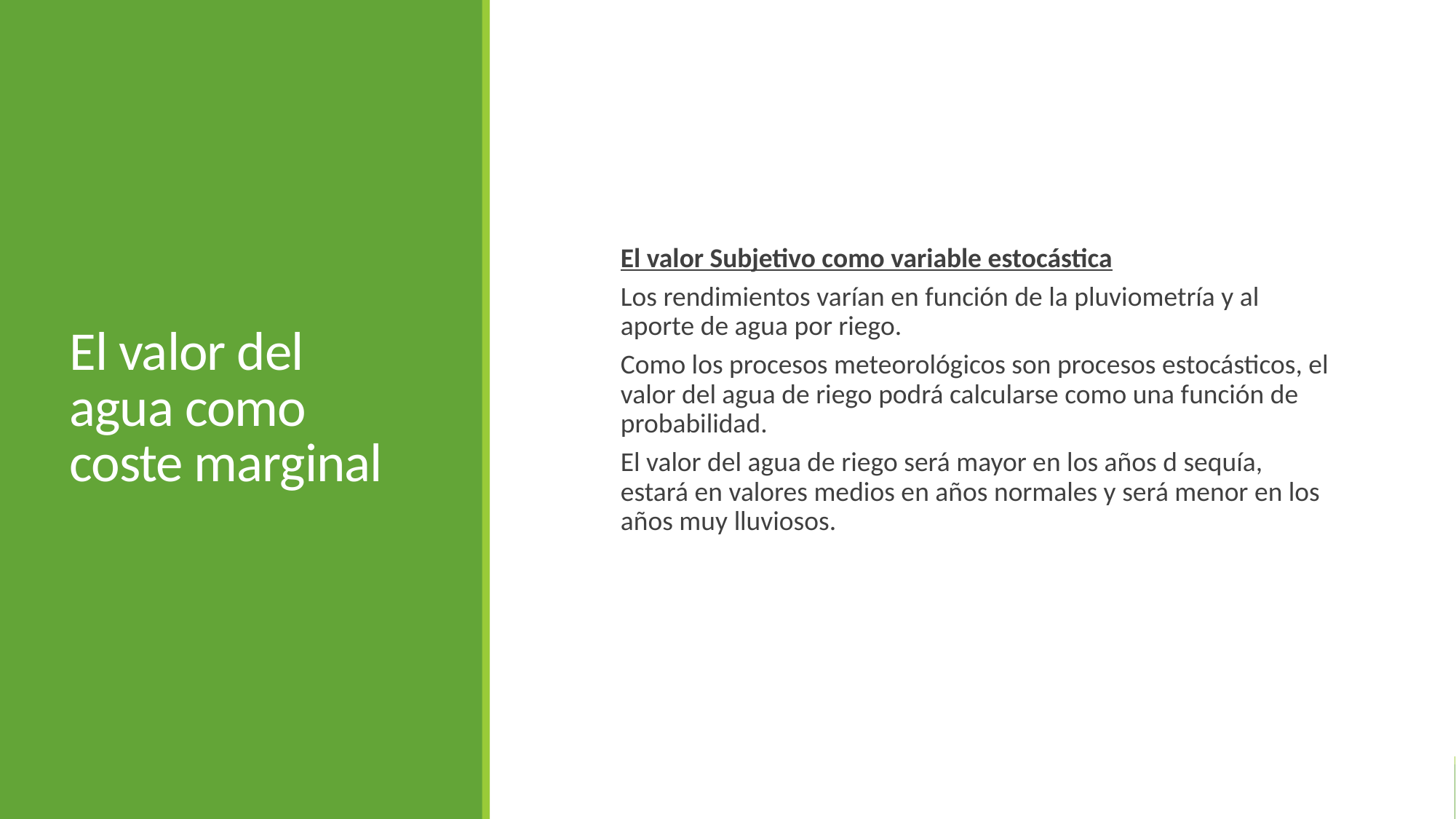

El valor del agua como coste marginal
El valor Subjetivo como variable estocástica
Los rendimientos varían en función de la pluviometría y al aporte de agua por riego.
Como los procesos meteorológicos son procesos estocásticos, el valor del agua de riego podrá calcularse como una función de probabilidad.
El valor del agua de riego será mayor en los años d sequía, estará en valores medios en años normales y será menor en los años muy lluviosos.